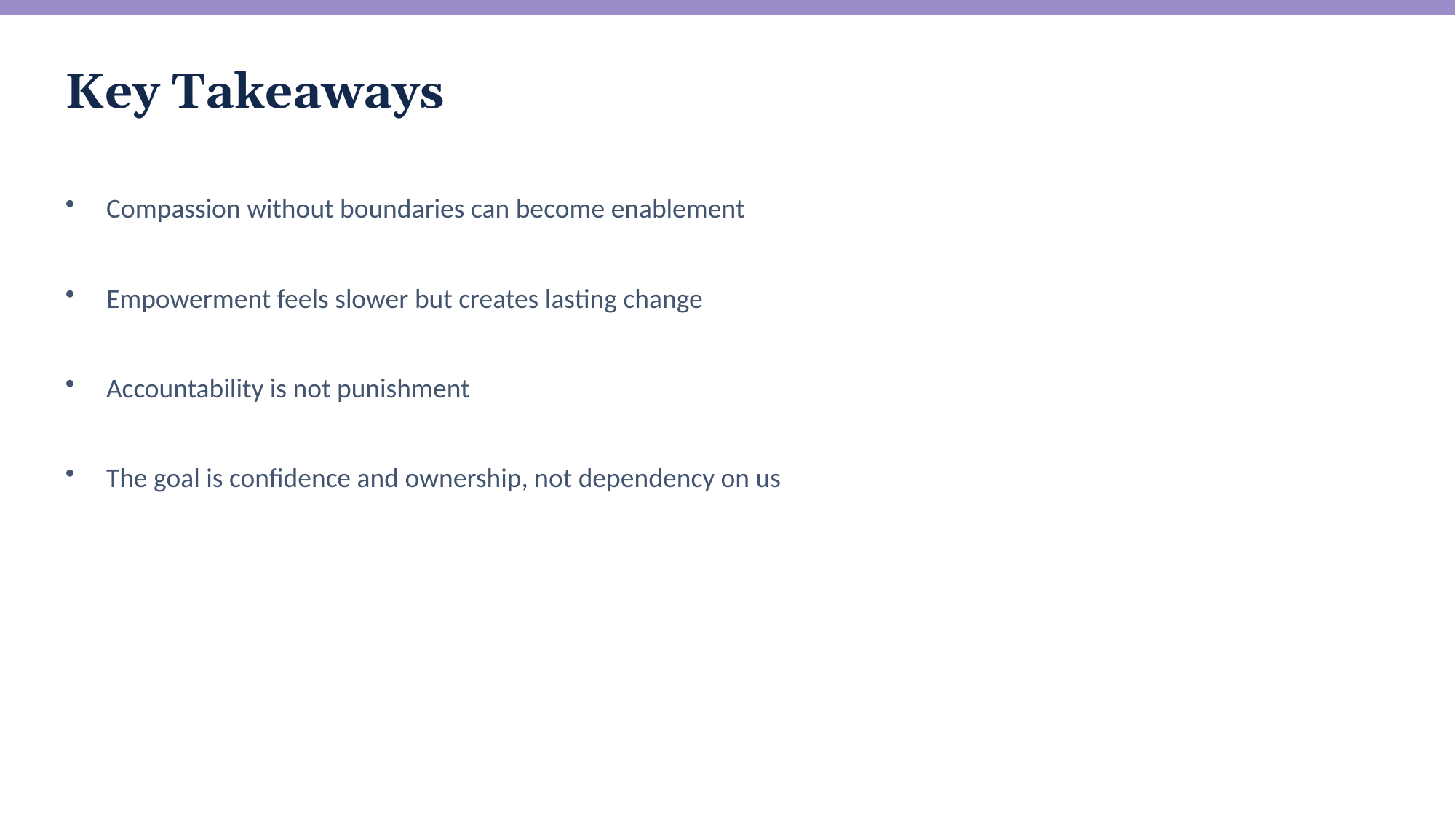

Key Takeaways
Compassion without boundaries can become enablement

Empowerment feels slower but creates lasting change

Accountability is not punishment

The goal is confidence and ownership, not dependency on us